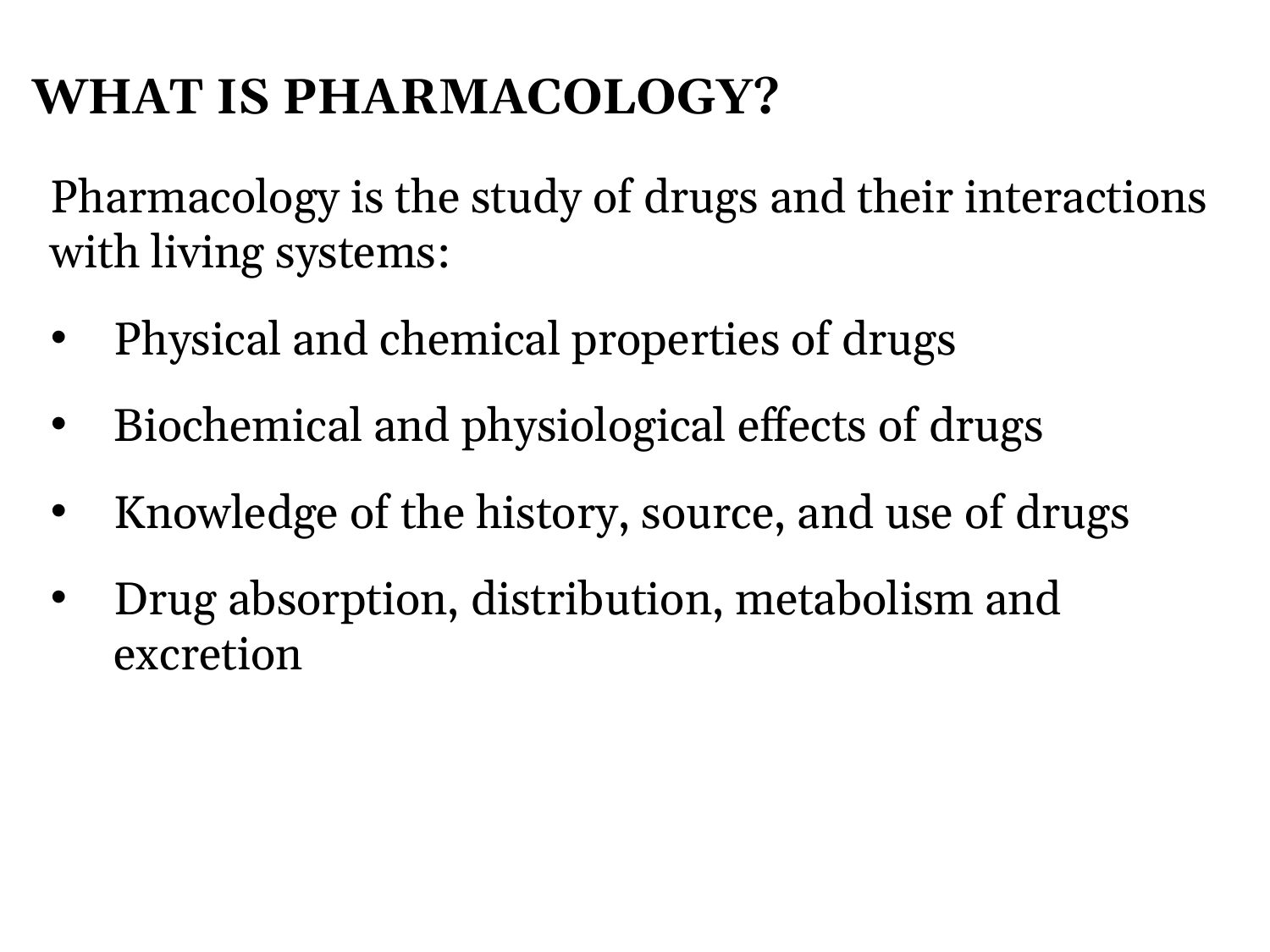

WHAT IS PHARMACOLOGY?
Pharmacology is the study of drugs and their interactions with living systems:
Physical and chemical properties of drugs
Biochemical and physiological effects of drugs
Knowledge of the history, source, and use of drugs
Drug absorption, distribution, metabolism and excretion